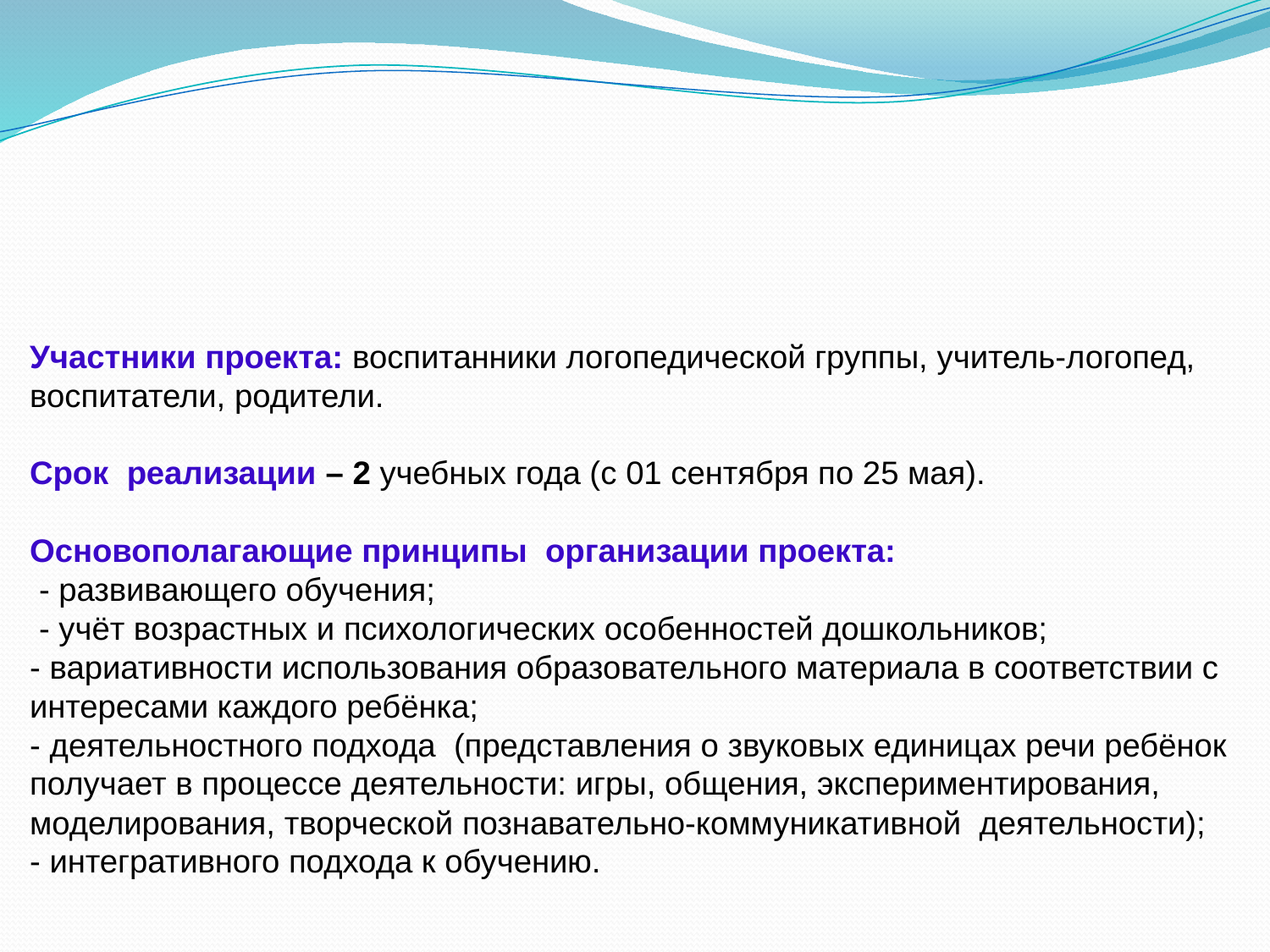

# Участники проекта: воспитанники логопедической группы, учитель-логопед, воспитатели, родители. Срок  реализации – 2 учебных года (с 01 сентября по 25 мая). Основополагающие принципы  организации проекта: - развивающего обучения; - учёт возрастных и психологических особенностей дошкольников; - вариативности использования образовательного материала в соответствии с интересами каждого ребёнка; - деятельностного подхода  (представления о звуковых единицах речи ребёнок получает в процессе деятельности: игры, общения, экспериментирования, моделирования, творческой познавательно-коммуникативной  деятельности); - интегративного подхода к обучению.